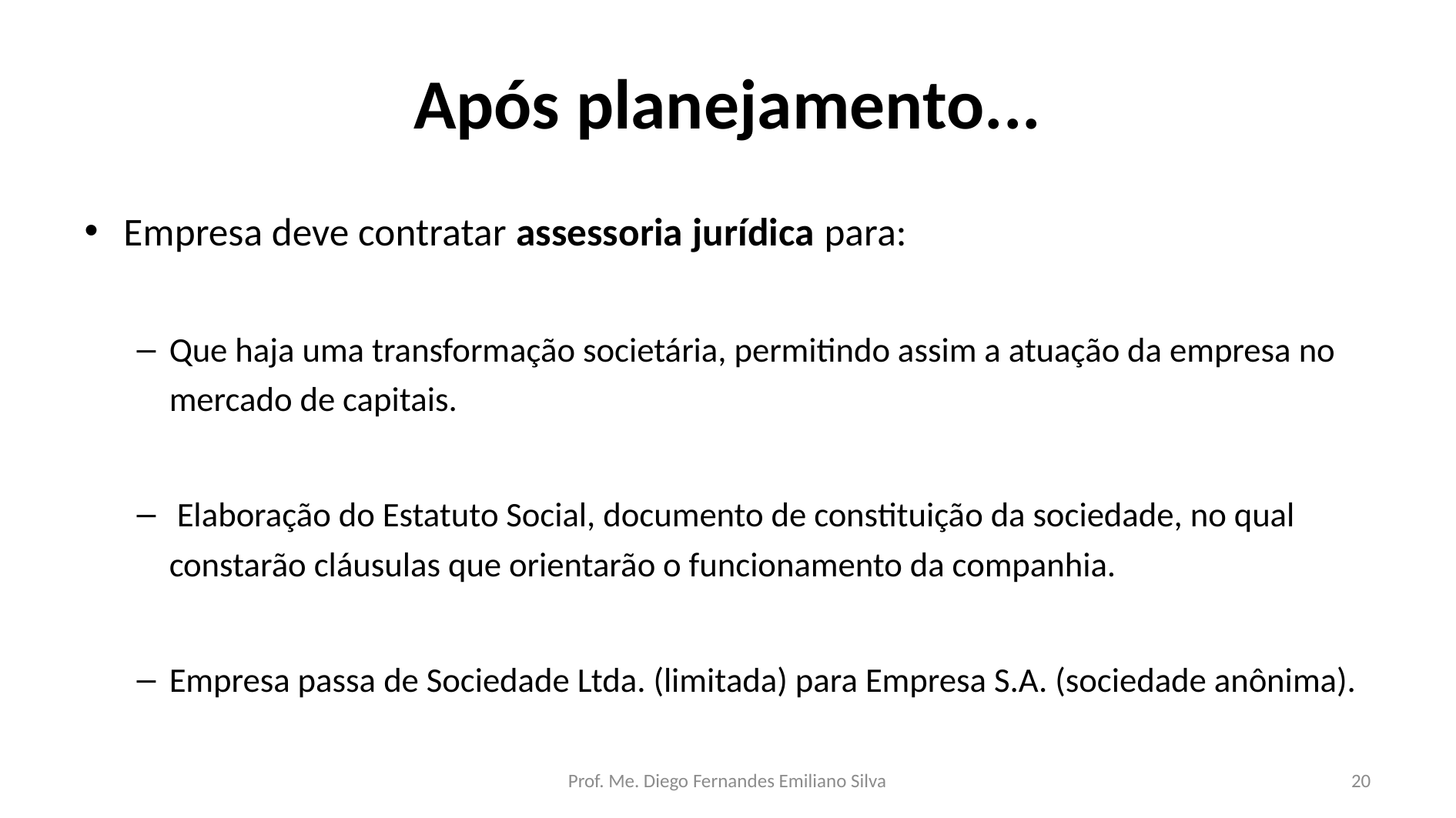

# Após planejamento...
Empresa deve contratar assessoria jurídica para:

Que haja uma transformação societária, permitindo assim a atuação da empresa no mercado de capitais.

 Elaboração do Estatuto Social, documento de constituição da sociedade, no qual constarão cláusulas que orientarão o funcionamento da companhia.

Empresa passa de Sociedade Ltda. (limitada) para Empresa S.A. (sociedade anônima).

Prof. Me. Diego Fernandes Emiliano Silva
20